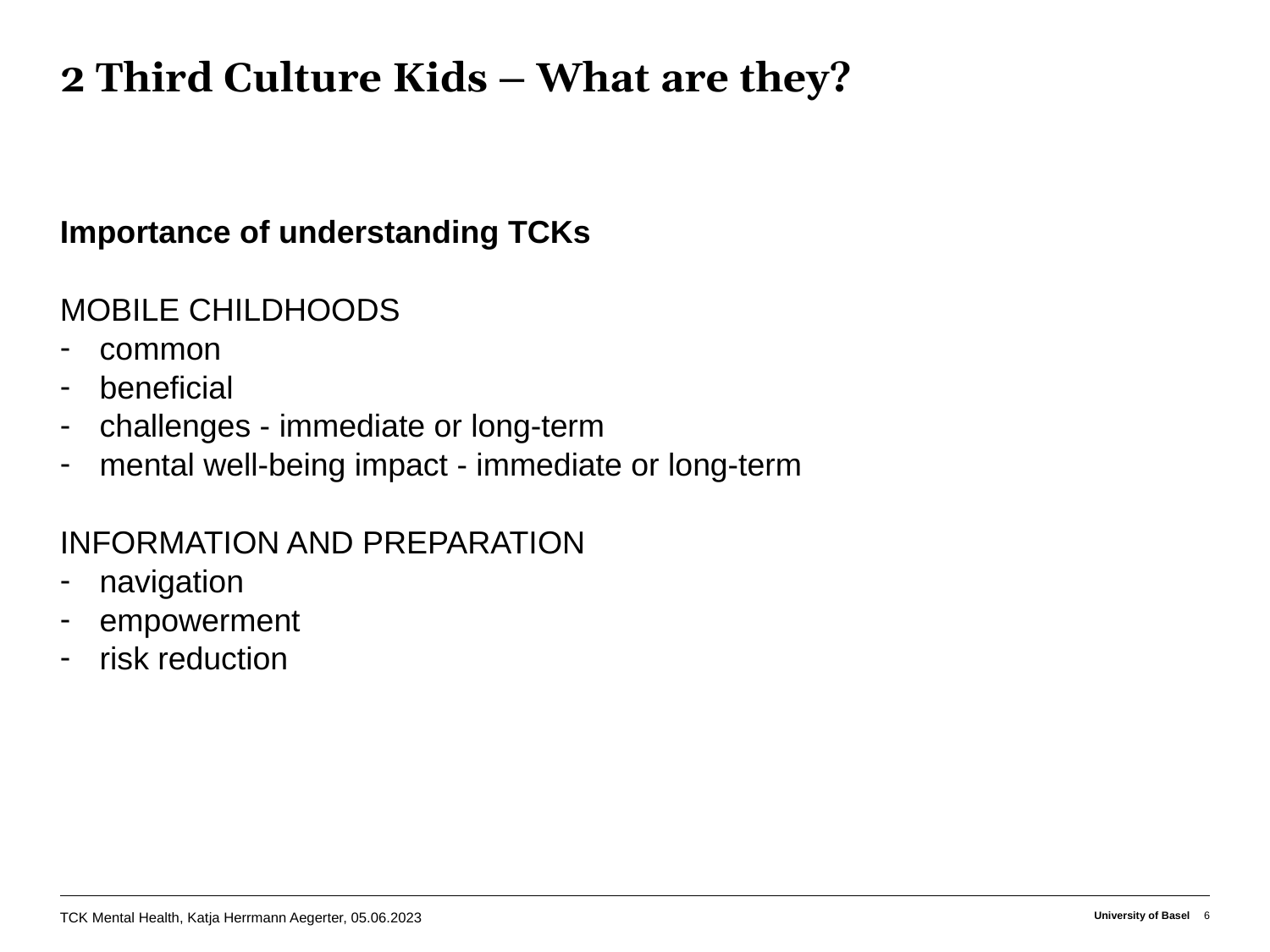

# 2 Third Culture Kids – What are they?
Importance of understanding TCKs

MOBILE CHILDHOODS
common
beneficial
challenges - immediate or long-term
mental well-being impact - immediate or long-term

INFORMATION AND PREPARATION
navigation
empowerment
risk reduction

TCK Mental Health, Katja Herrmann Aegerter, 05.06.2023

University of Basel
6